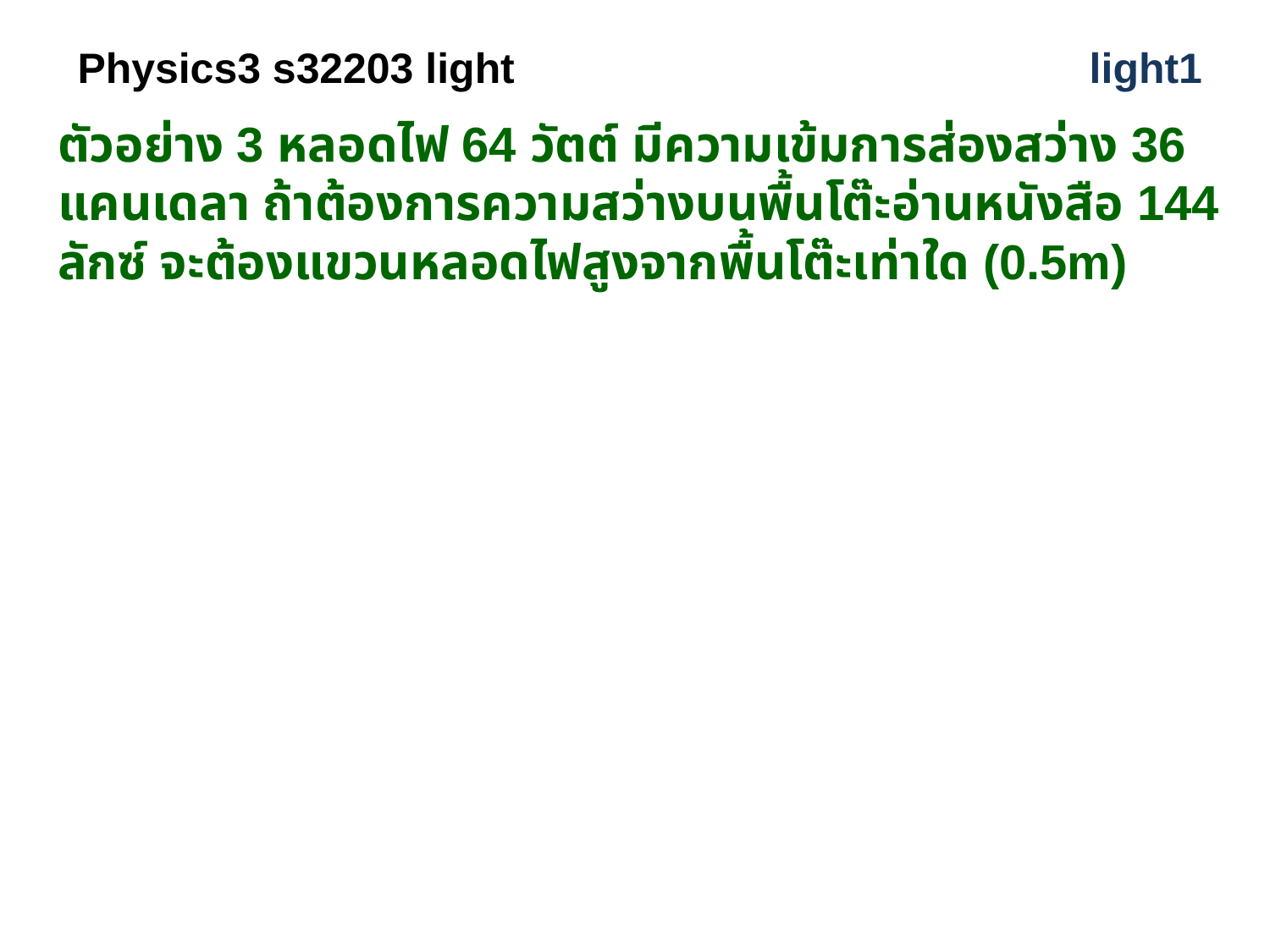

# Physics3 s32203 light
light1
ตัวอย่าง 3 หลอดไฟ 64 วัตต์ มีความเข้มการส่องสว่าง 36 แคนเดลา ถ้าต้องการความสว่างบนพื้นโต๊ะอ่านหนังสือ 144 ลักซ์ จะต้องแขวนหลอดไฟสูงจากพื้นโต๊ะเท่าใด (0.5m)